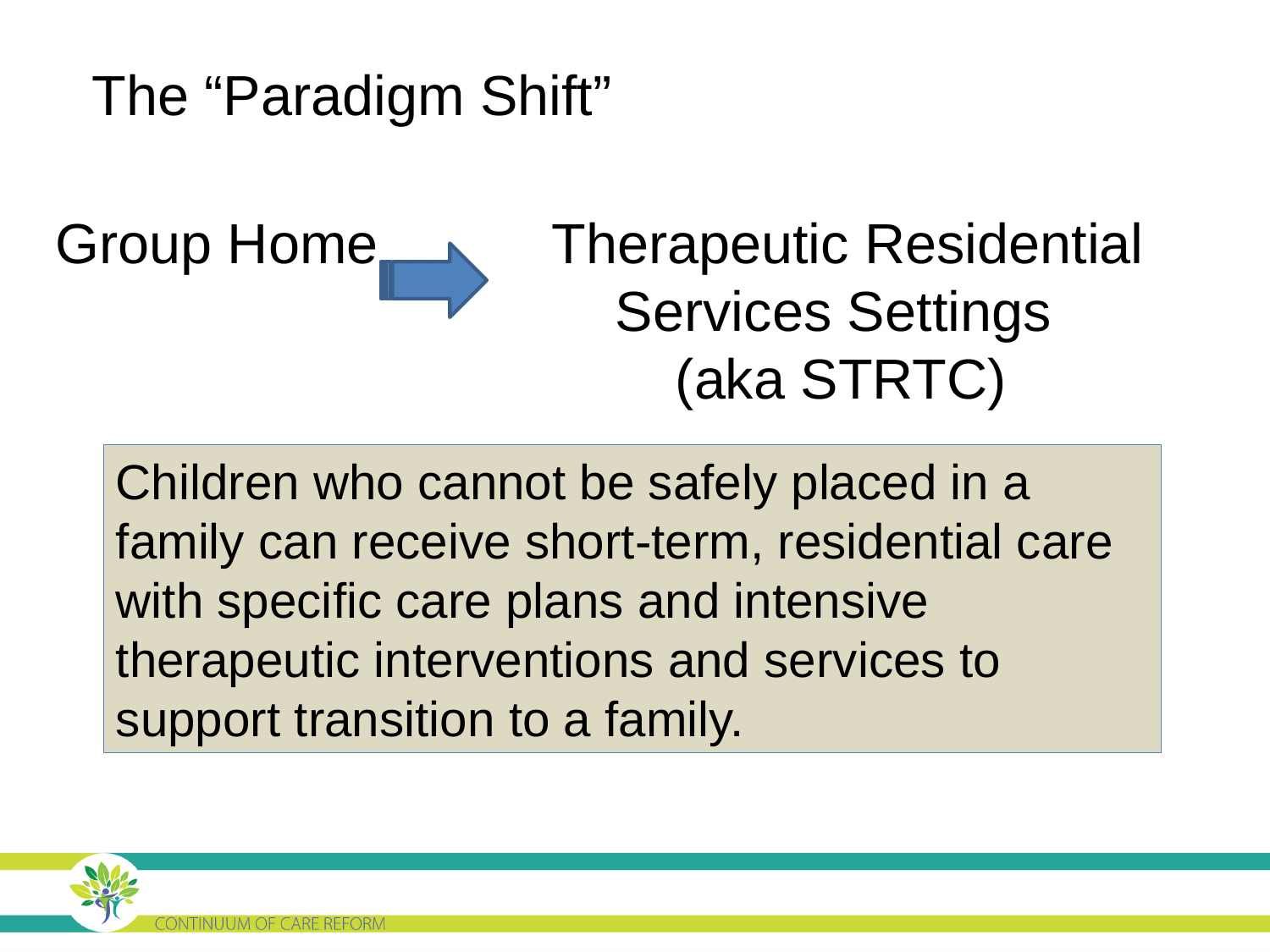

The “Paradigm Shift”
Group Home
 Therapeutic Residential Services Settings
(aka STRTC)

Children who cannot be safely placed in a family can receive short-term, residential care with specific care plans and intensive therapeutic interventions and services to support transition to a family.